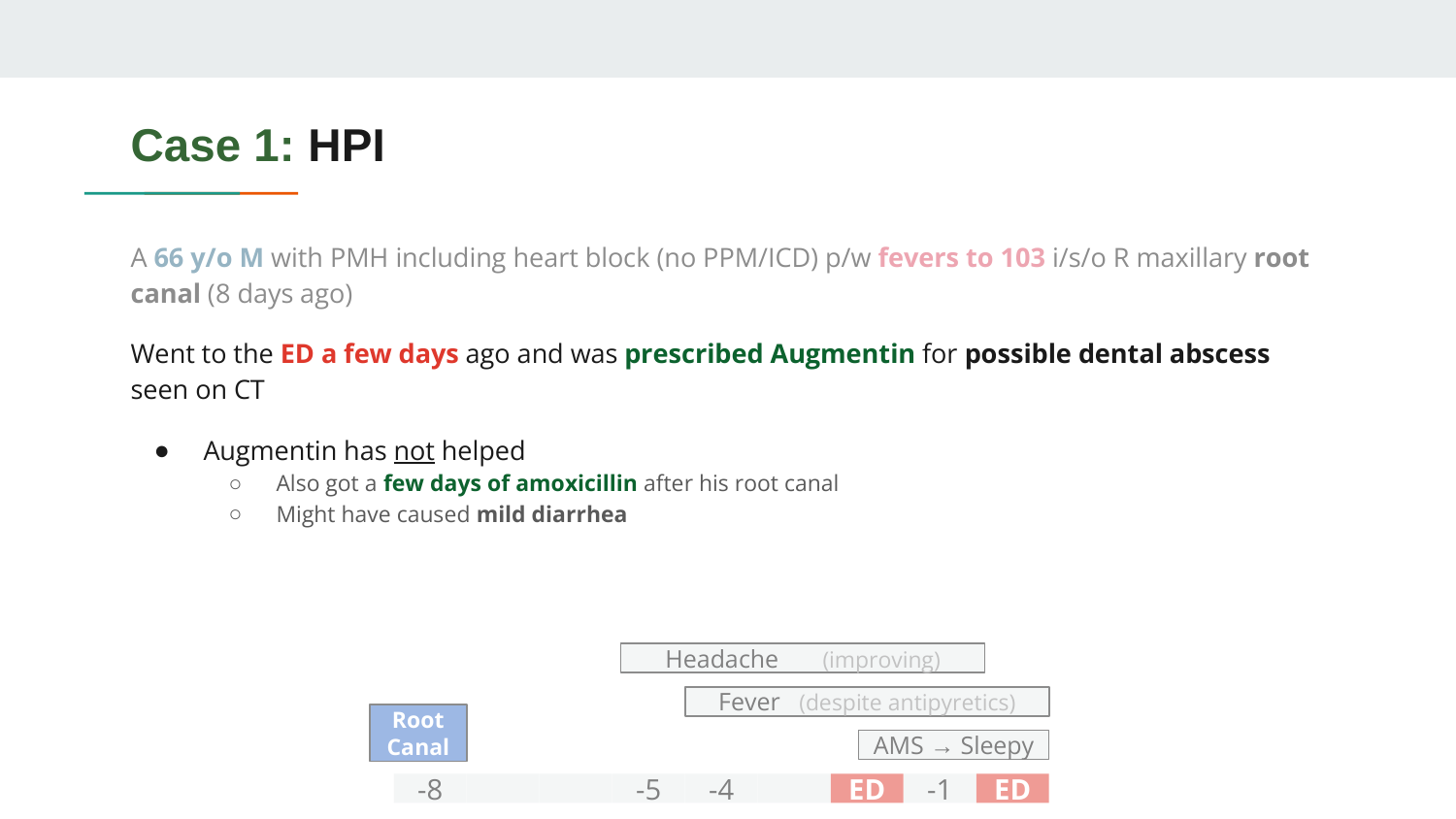

# Case 1: HPI
A 66 y/o M with PMH including heart block (no PPM/ICD) p/w fevers to 103 i/s/o R maxillary root canal (8 days ago)
Went to the ED a few days ago and was prescribed Augmentin for possible dental abscess seen on CT
Augmentin has not helped
Also got a few days of amoxicillin after his root canal
Might have caused mild diarrhea

Headache       (improving)
Fever   (despite antipyretics)
Root
Canal
AMS → Sleepy
-8

-5
-4

ED
-1
ED